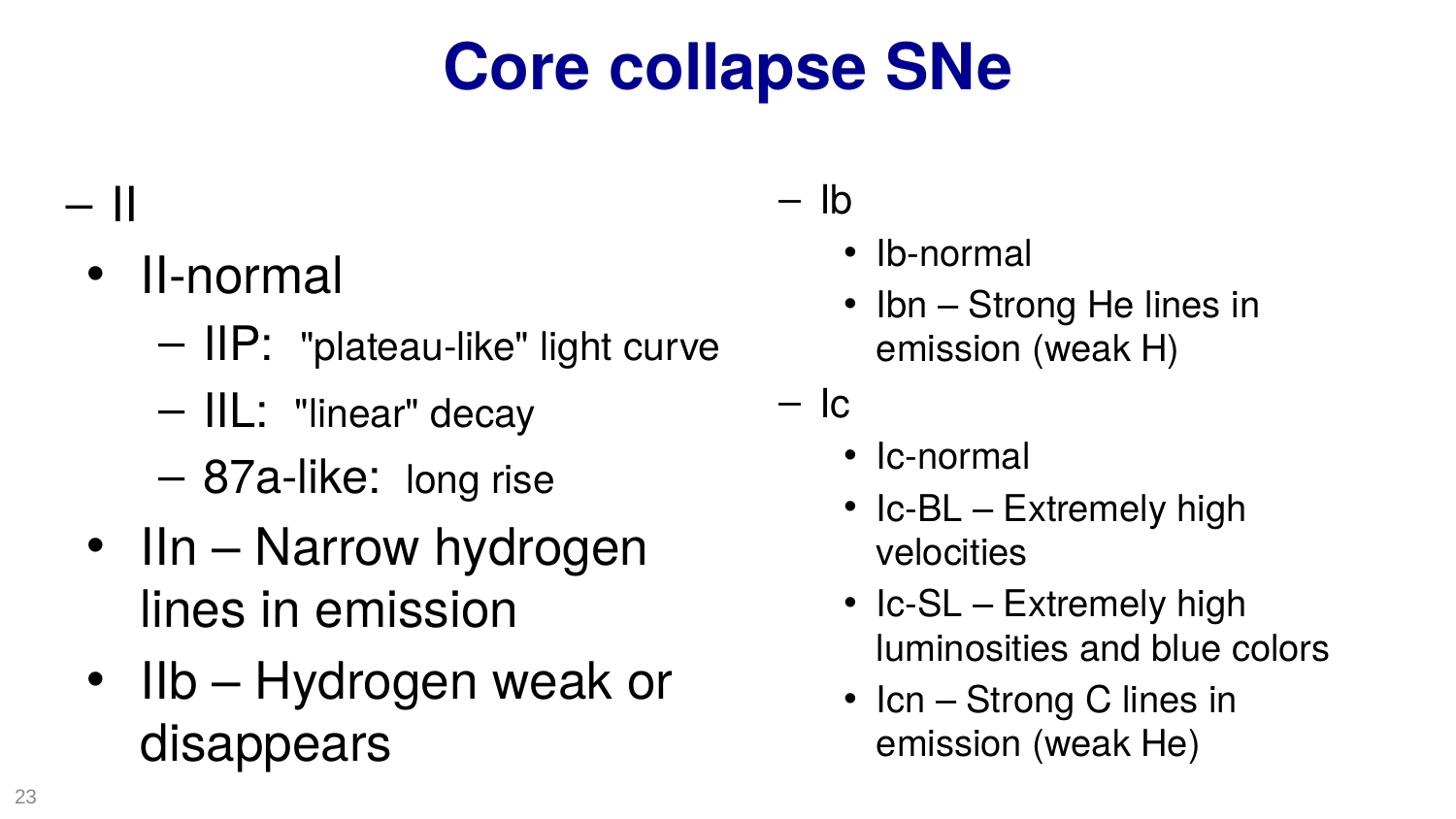

# Core collapse SNe
Ib
Ib-normal
Ibn – Strong He lines in emission (weak H)
Ic
Ic-normal
Ic-BL – Extremely high velocities
Ic-SL – Extremely high luminosities and blue colors
Icn – Strong C lines in emission (weak He)
II
II-normal
IIP:  "plateau-like" light curve
IIL:  "linear" decay
87a-like:  long rise
IIn – Narrow hydrogen lines in emission
IIb – Hydrogen weak or disappears
23